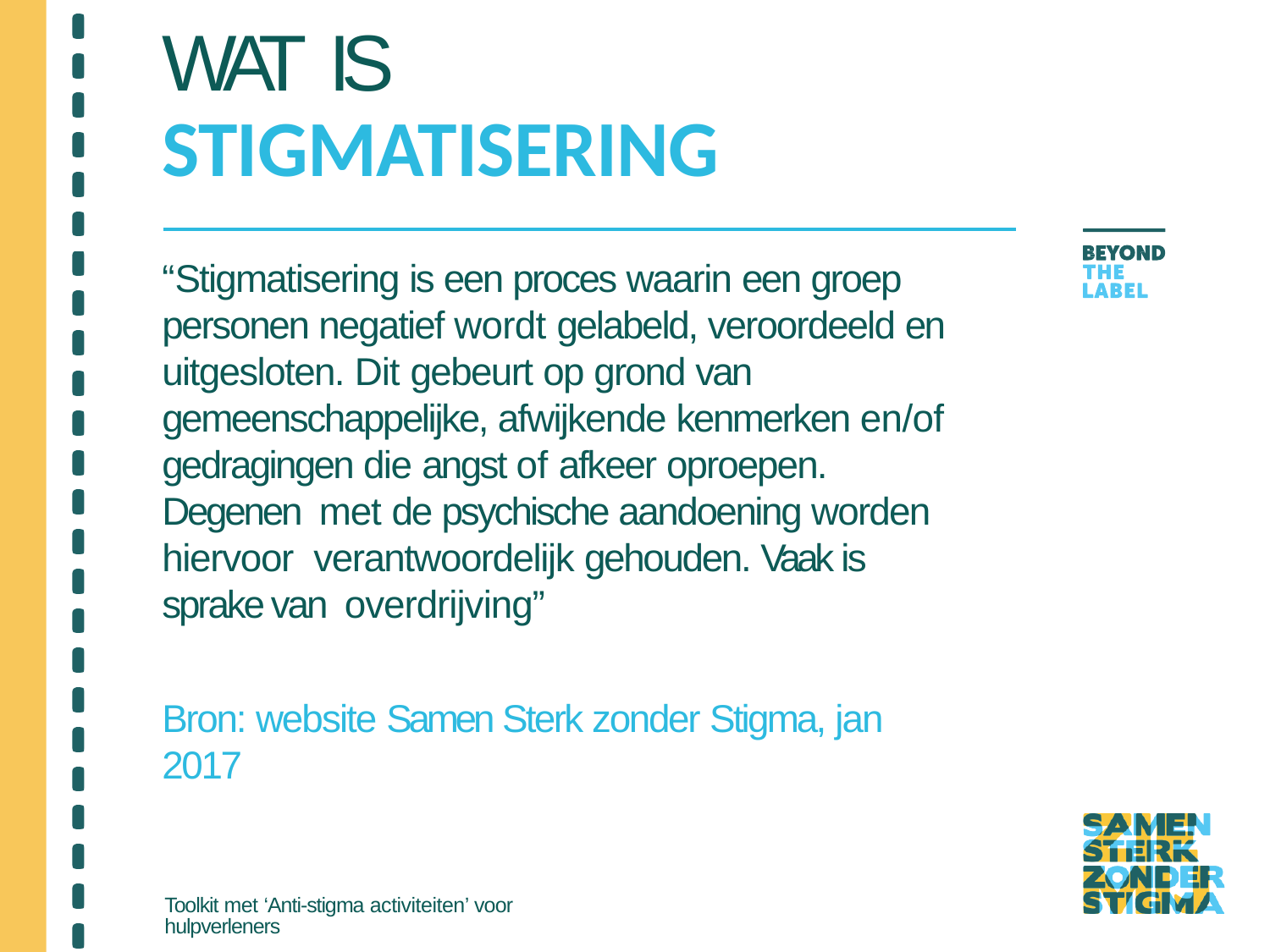

# WAT IS
STIGMATISERING

“Stigmatisering is een proces waarin een groep  personen negatief wordt gelabeld, veroordeeld en  uitgesloten. Dit gebeurt op grond van  gemeenschappelijke, afwijkende kenmerken en/of  gedragingen die angst of afkeer oproepen. Degenen  met de psychische aandoening worden hiervoor  verantwoordelijk gehouden. Vaak is sprake van  overdrijving”

Bron: website Samen Sterk zonder Stigma, jan 2017

Toolkit met ‘Anti-stigma activiteiten’ voor hulpverleners